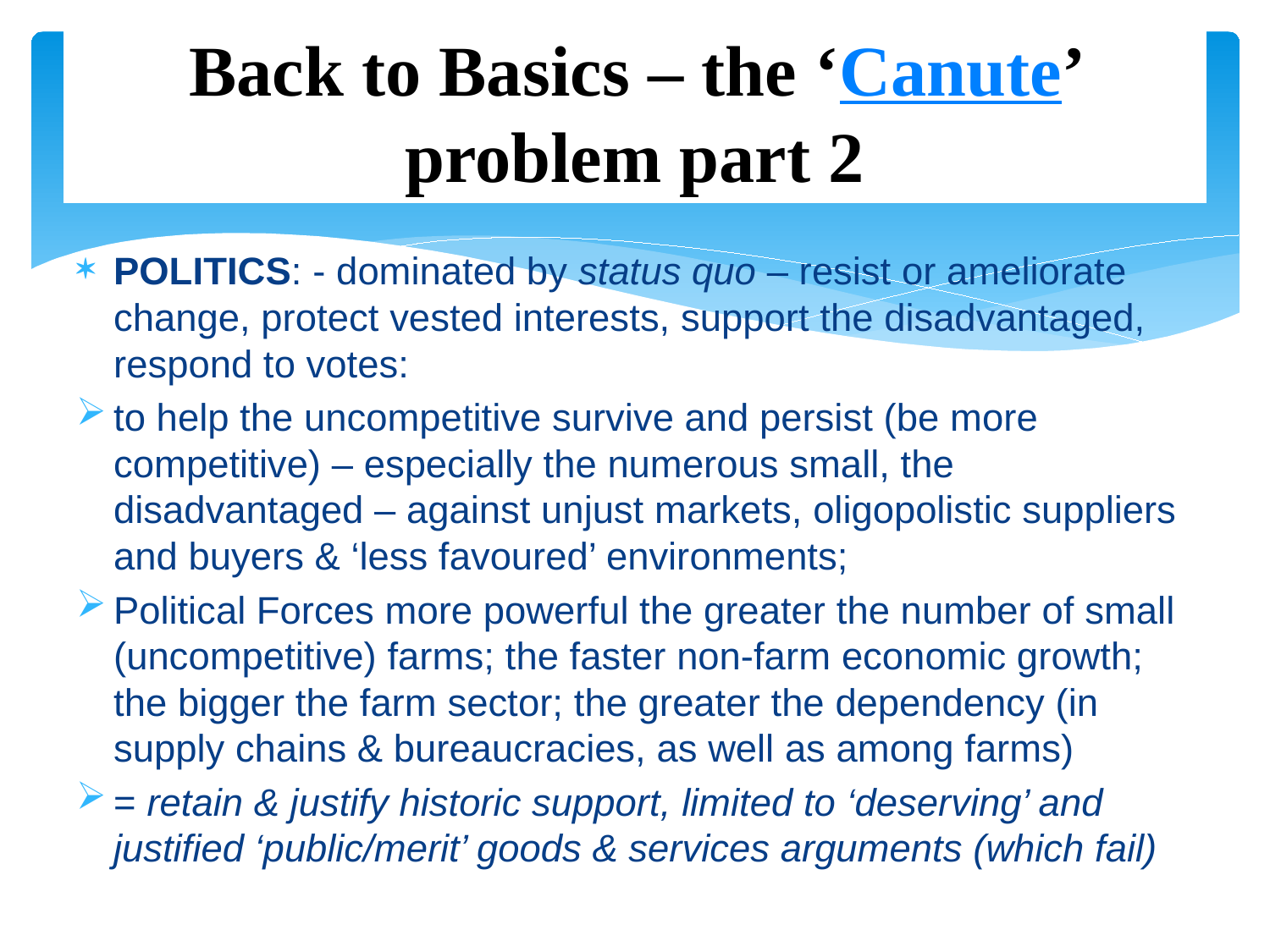

# Back to Basics – the ‘Canute’ problem part 2
POLITICS: - dominated by status quo – resist or ameliorate change, protect vested interests, support the disadvantaged, respond to votes:
to help the uncompetitive survive and persist (be more competitive) – especially the numerous small, the disadvantaged – against unjust markets, oligopolistic suppliers and buyers & ‘less favoured’ environments;
Political Forces more powerful the greater the number of small (uncompetitive) farms; the faster non-farm economic growth; the bigger the farm sector; the greater the dependency (in supply chains & bureaucracies, as well as among farms)
= retain & justify historic support, limited to ‘deserving’ and justified ‘public/merit’ goods & services arguments (which fail)